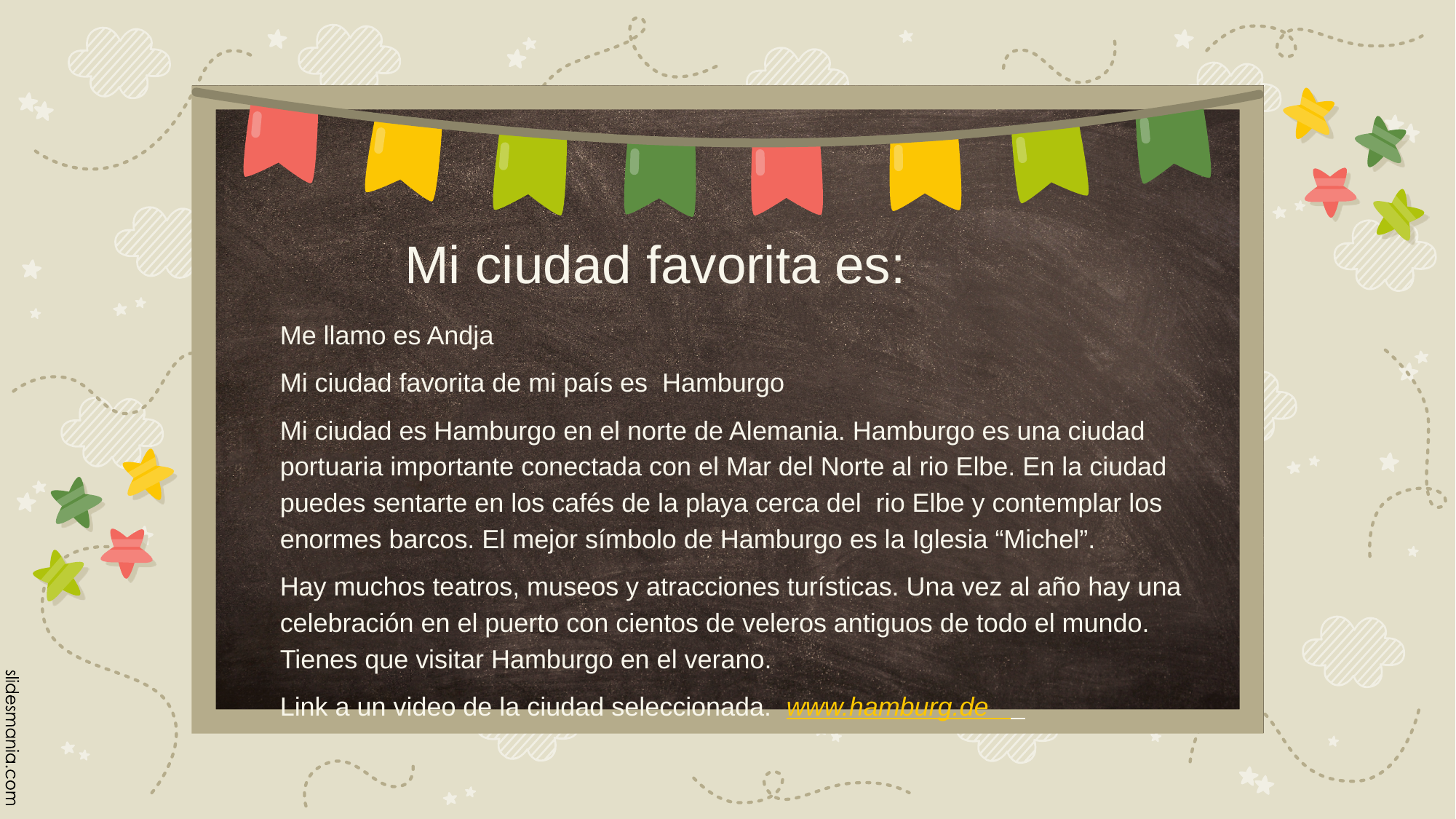

# Mi ciudad favorita es:
Me llamo es Andja
Mi ciudad favorita de mi país es  Hamburgo
Mi ciudad es Hamburgo en el norte de Alemania. Hamburgo es una ciudad portuaria importante conectada con el Mar del Norte al rio Elbe. En la ciudad puedes sentarte en los cafés de la playa cerca del  rio Elbe y contemplar los enormes barcos. El mejor símbolo de Hamburgo es la Iglesia “Michel”.
Hay muchos teatros, museos y atracciones turísticas. Una vez al año hay una celebración en el puerto con cientos de veleros antiguos de todo el mundo. Tienes que visitar Hamburgo en el verano.
Link a un video de la ciudad seleccionada.  www.hamburg.de